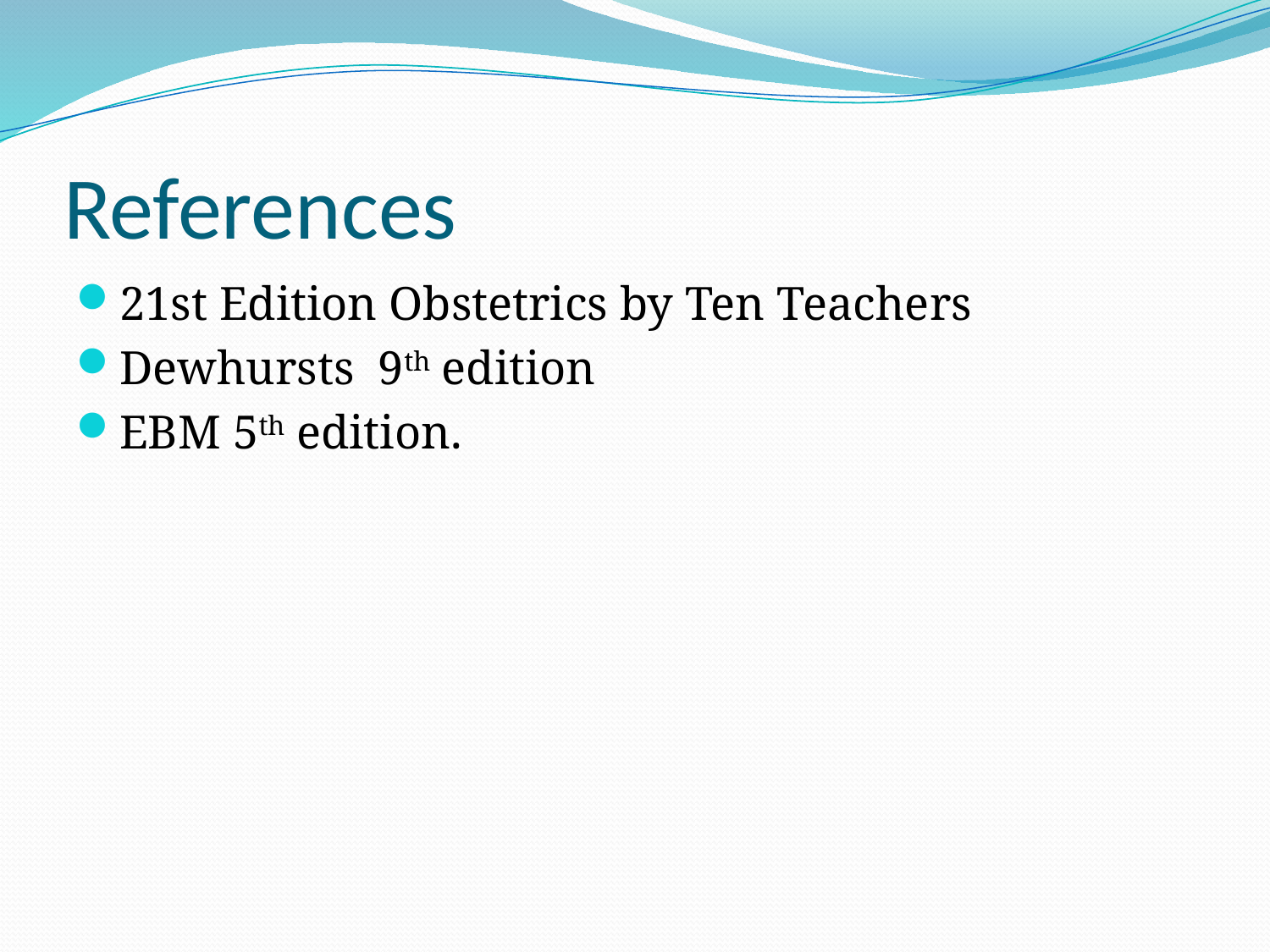

# References
21st Edition Obstetrics by Ten Teachers
Dewhursts  9th edition
EBM 5th edition.